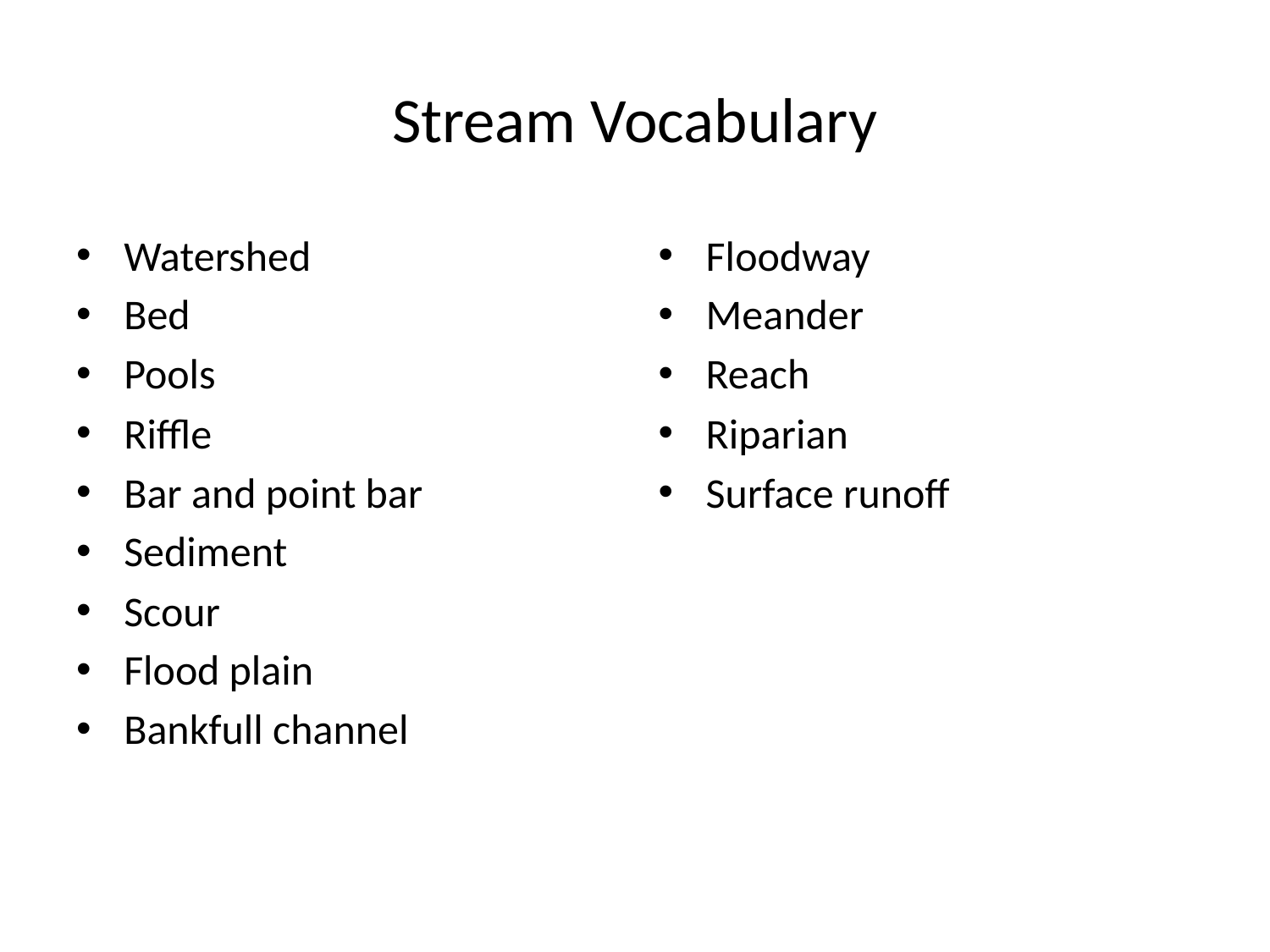

# Stream Vocabulary
Watershed
Bed
Pools
Riffle
Bar and point bar
Sediment
Scour
Flood plain
Bankfull channel
Floodway
Meander
Reach
Riparian
Surface runoff